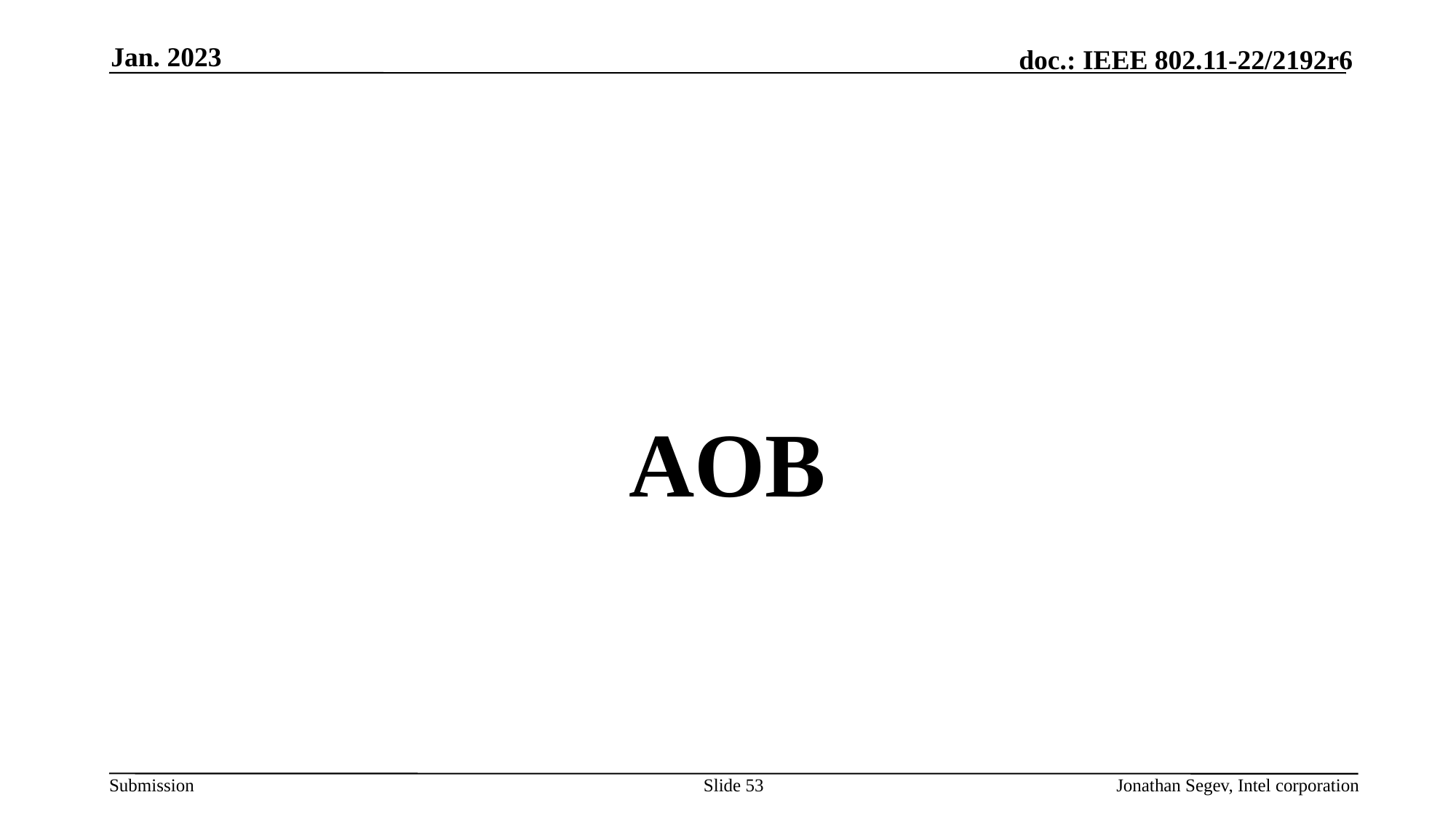

Jan. 2023
#

AOB
Slide 53
Jonathan Segev, Intel corporation